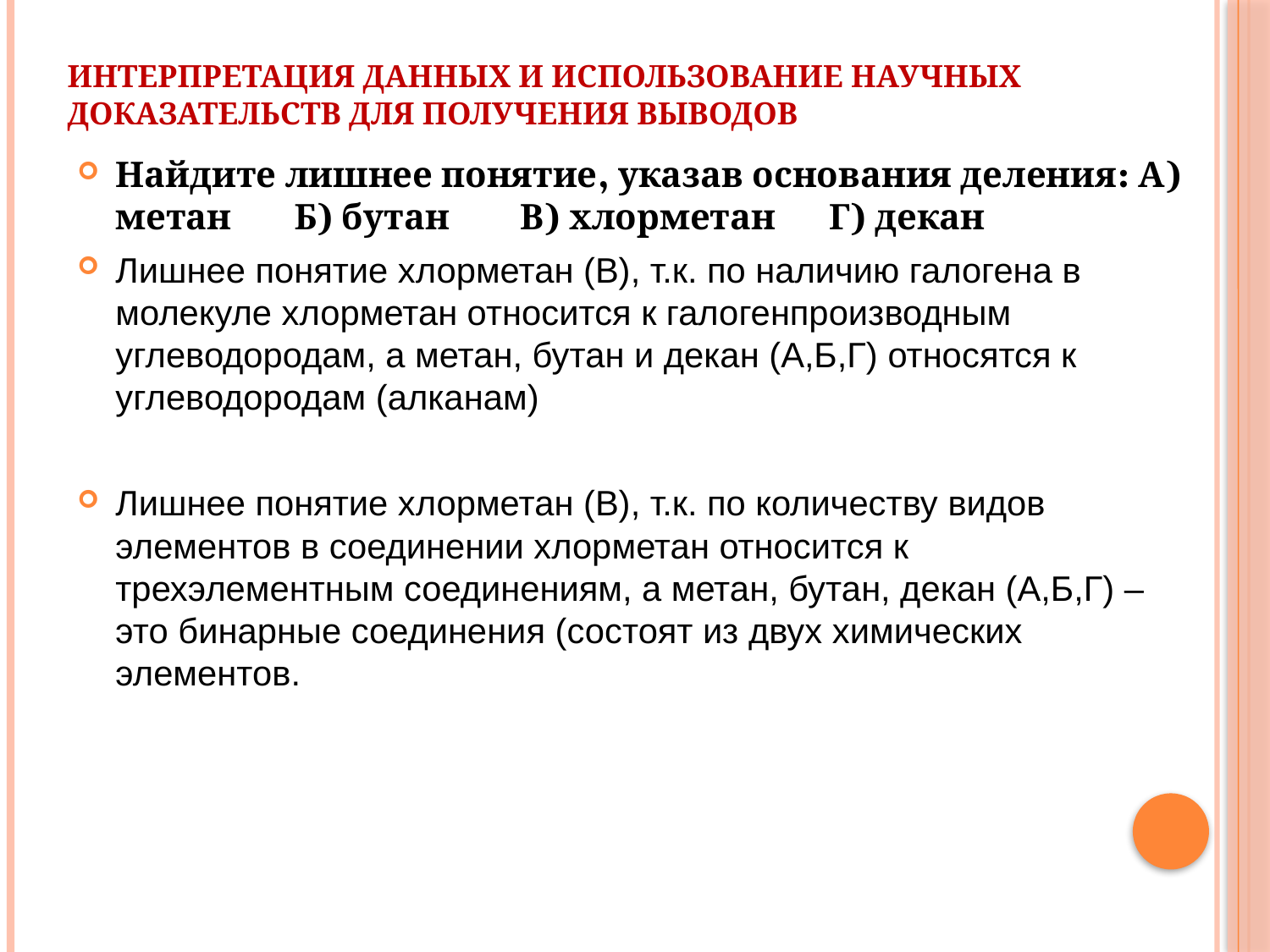

# Интерпретация данных и использование научных доказательств для получения выводов
Найдите лишнее понятие, указав основания деления: А) метан       Б) бутан        В) хлорметан      Г) декан
Лишнее понятие хлорметан (В), т.к. по наличию галогена в молекуле хлорметан относится к галогенпроизводным  углеводородам, а метан, бутан и декан (А,Б,Г) относятся к углеводородам (алканам)

Лишнее понятие хлорметан (В), т.к. по количеству видов элементов в соединении хлорметан относится к трехэлементным соединениям, а метан, бутан, декан (А,Б,Г) – это бинарные соединения (состоят из двух химических элементов.